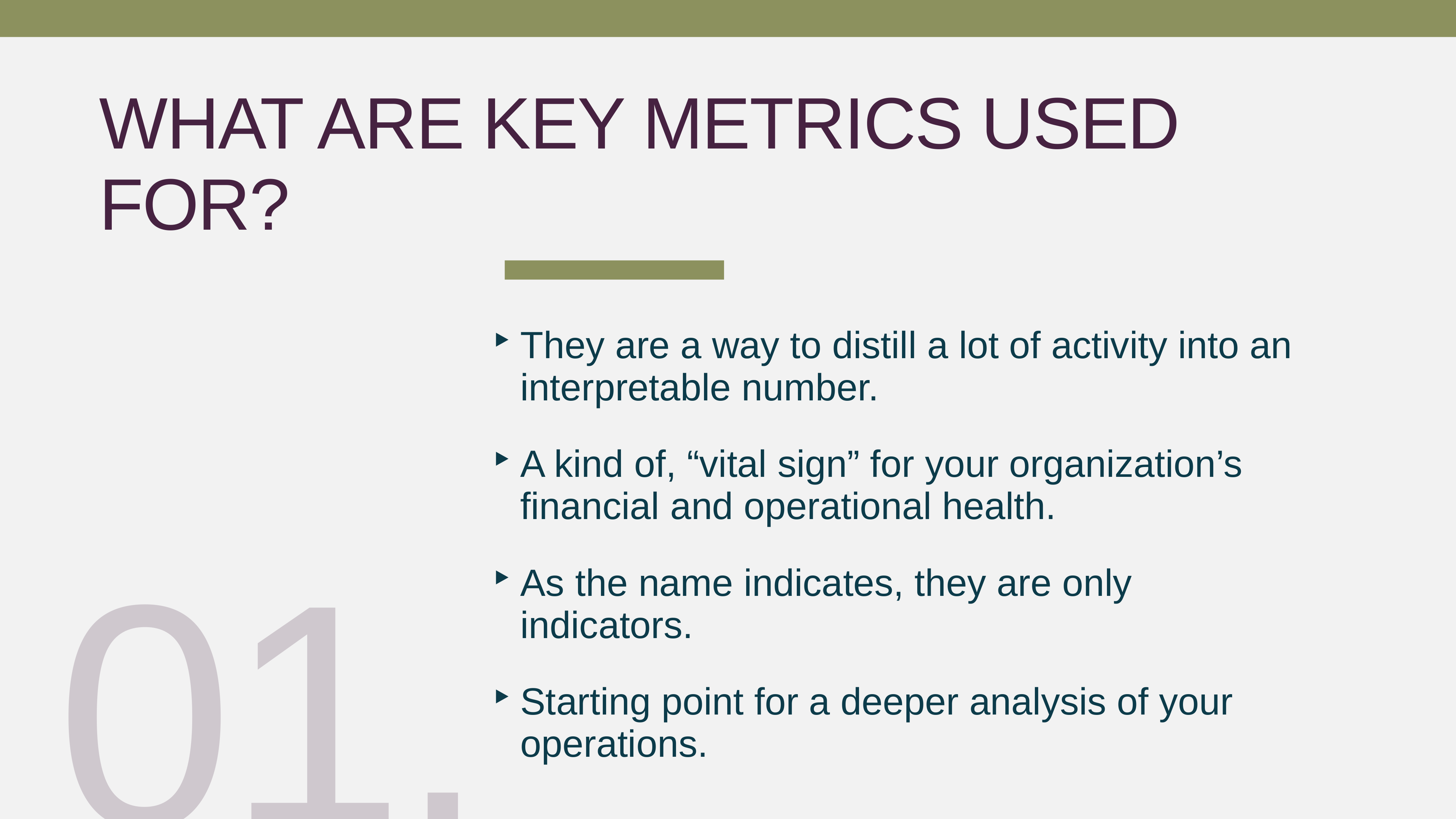

What are Key Metrics used for?
01.
They are a way to distill a lot of activity into an interpretable number.
A kind of, “vital sign” for your organization’s financial and operational health.
As the name indicates, they are only indicators.
Starting point for a deeper analysis of your operations.